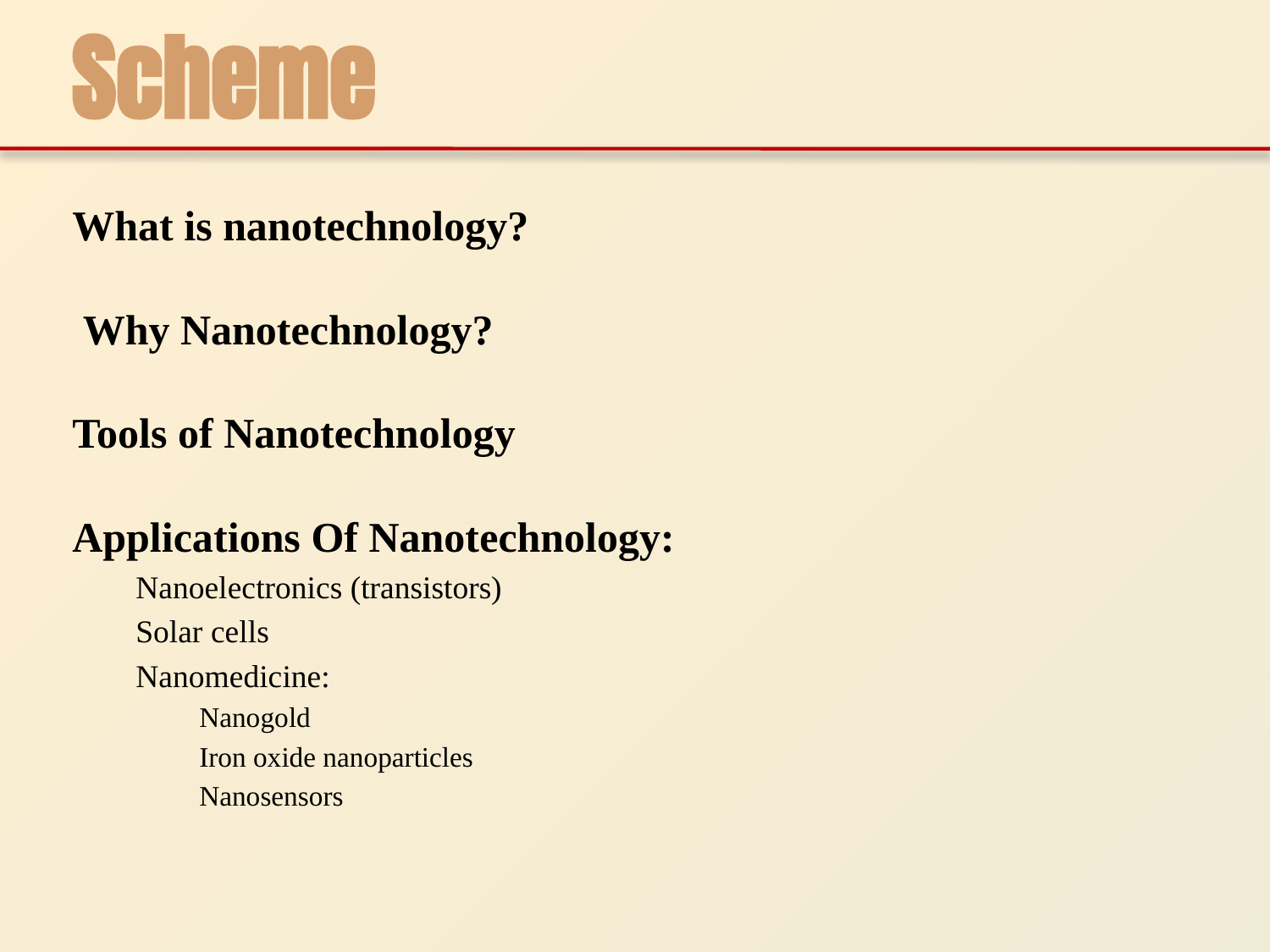

Scheme
What is nanotechnology?

 Why Nanotechnology?

Tools of Nanotechnology

Applications Of Nanotechnology:
Nanoelectronics (transistors)
Solar cells
Nanomedicine:
Nanogold
Iron oxide nanoparticles
Nanosensors